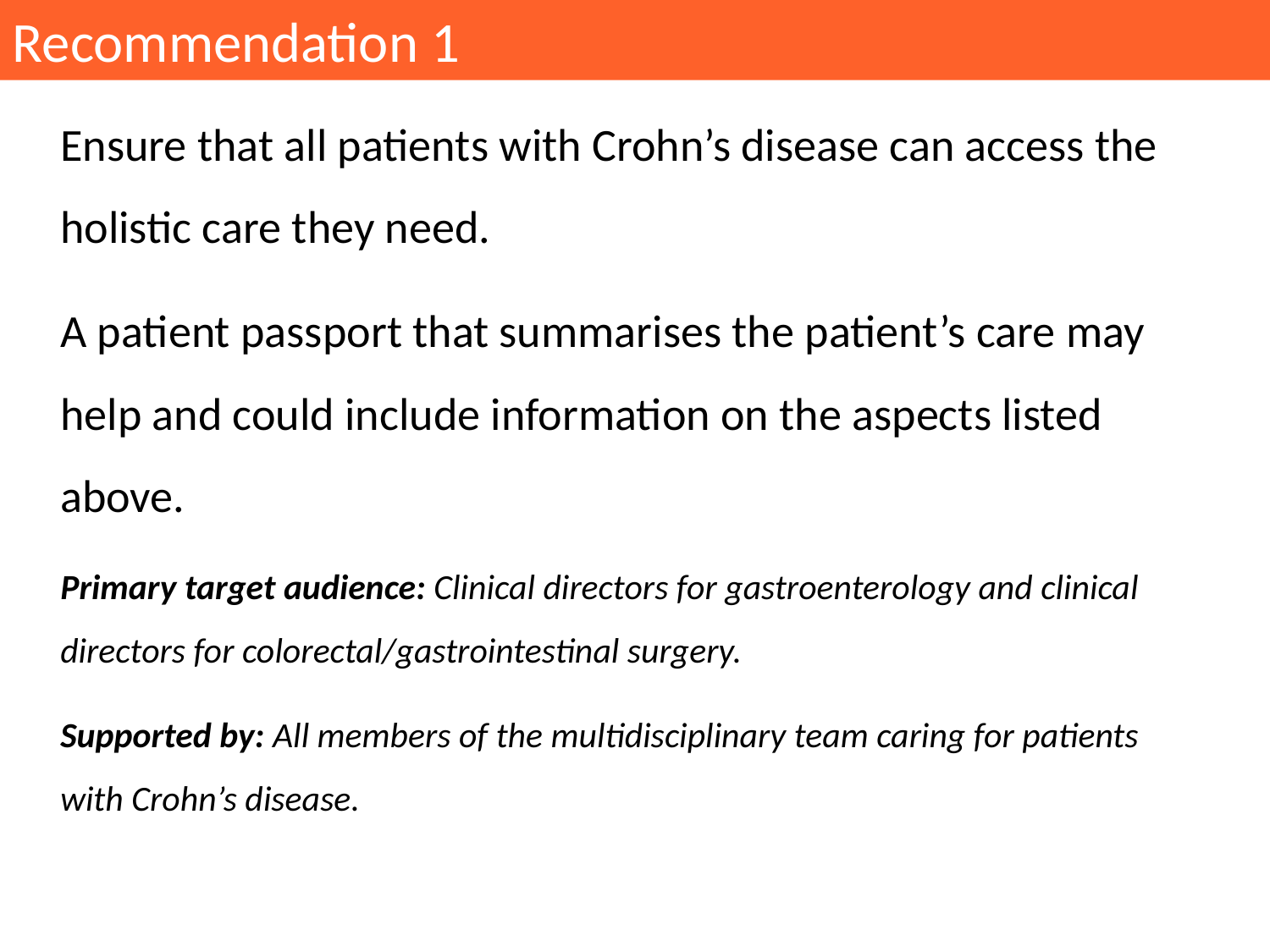

Recommendation 1
Ensure that all patients with Crohn’s disease can access the holistic care they need.
A patient passport that summarises the patient’s care may help and could include information on the aspects listed above.
Primary target audience: Clinical directors for gastroenterology and clinical directors for colorectal/gastrointestinal surgery.
Supported by: All members of the multidisciplinary team caring for patients with Crohn’s disease.